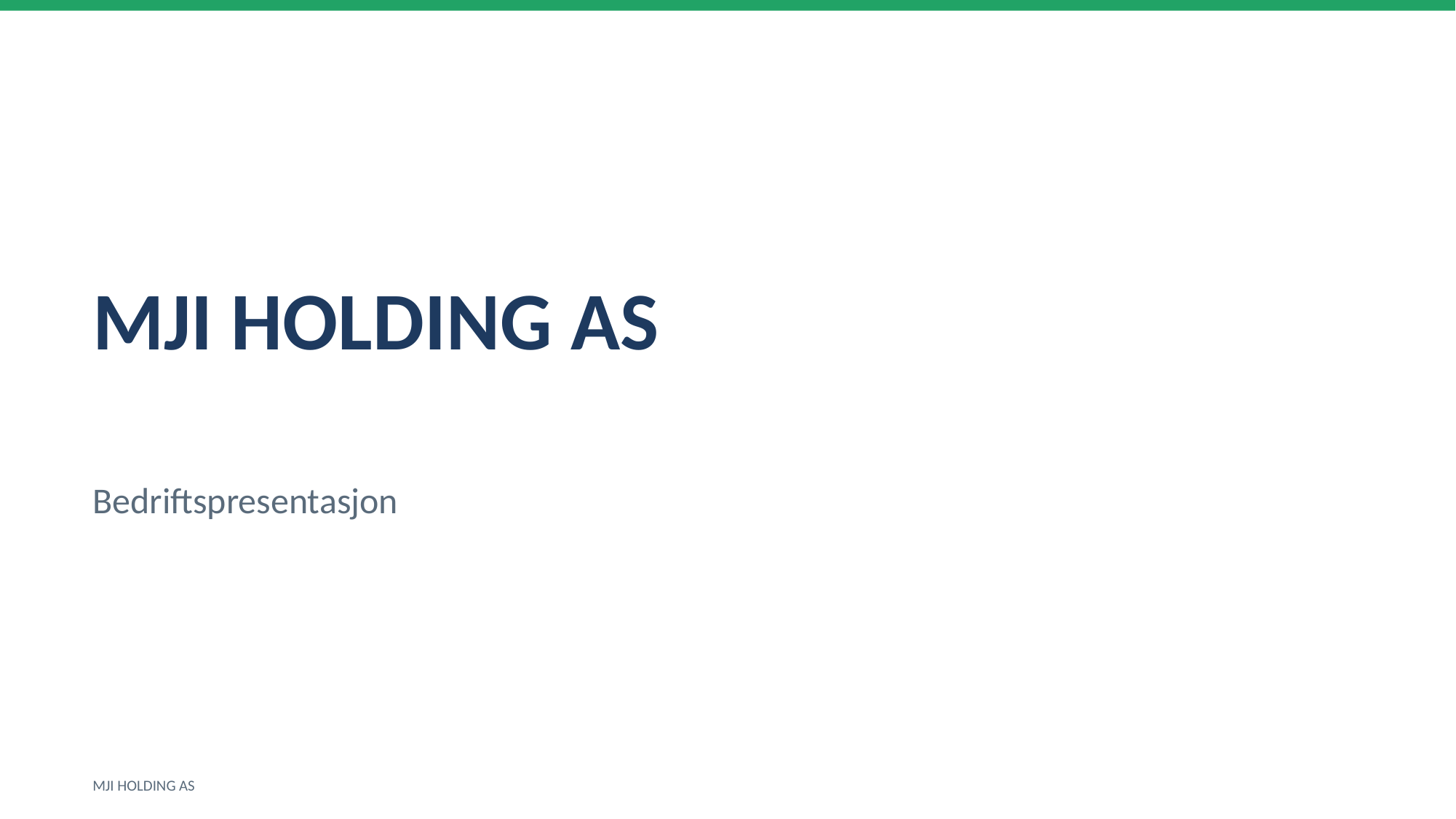

MJI HOLDING AS
Bedriftspresentasjon
MJI HOLDING AS